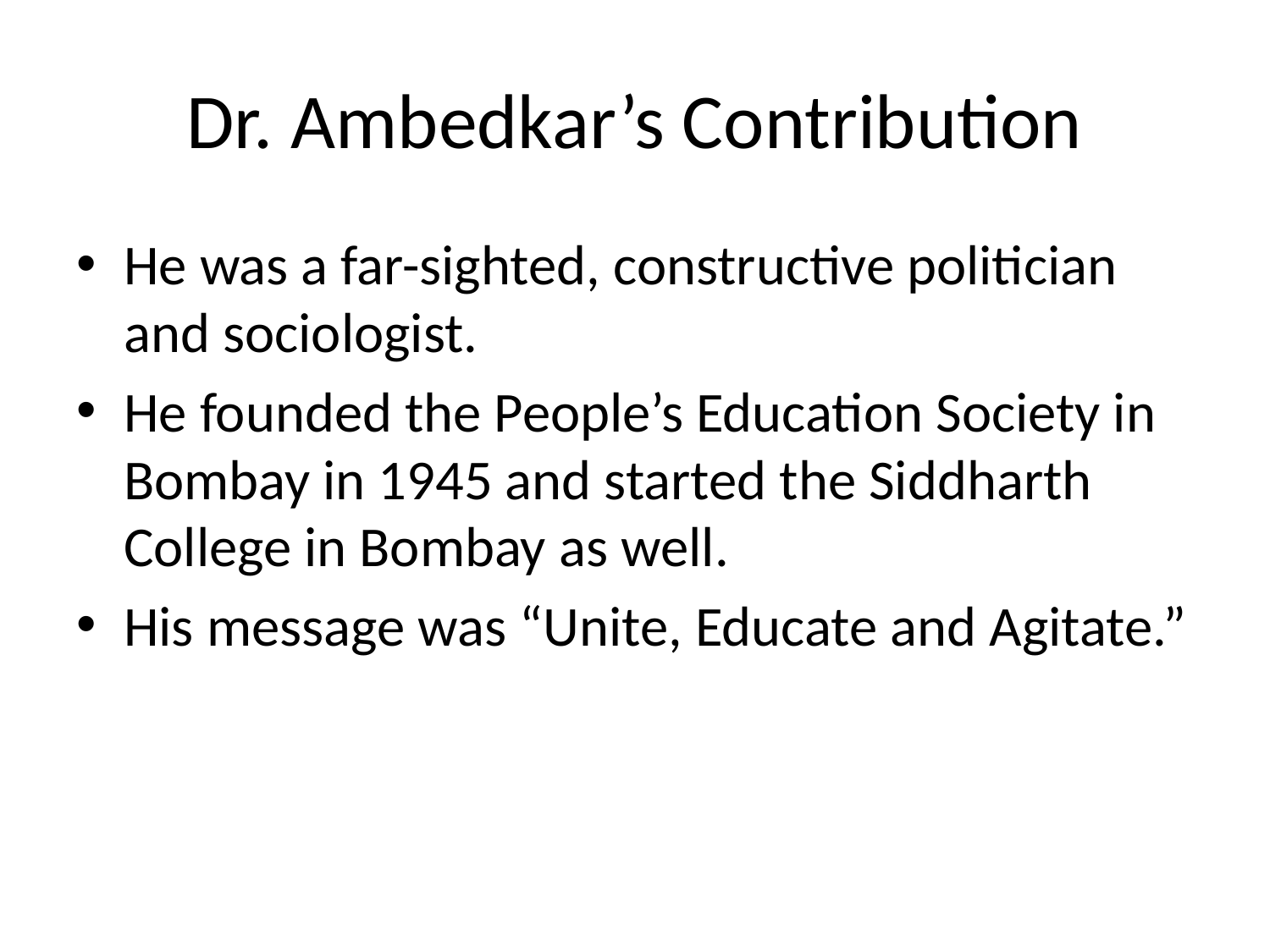

# Dr. Ambedkar’s Contribution
He was a far-sighted, constructive politician and sociologist.
He founded the People’s Education Society in Bombay in 1945 and started the Siddharth College in Bombay as well.
His message was “Unite, Educate and Agitate.”